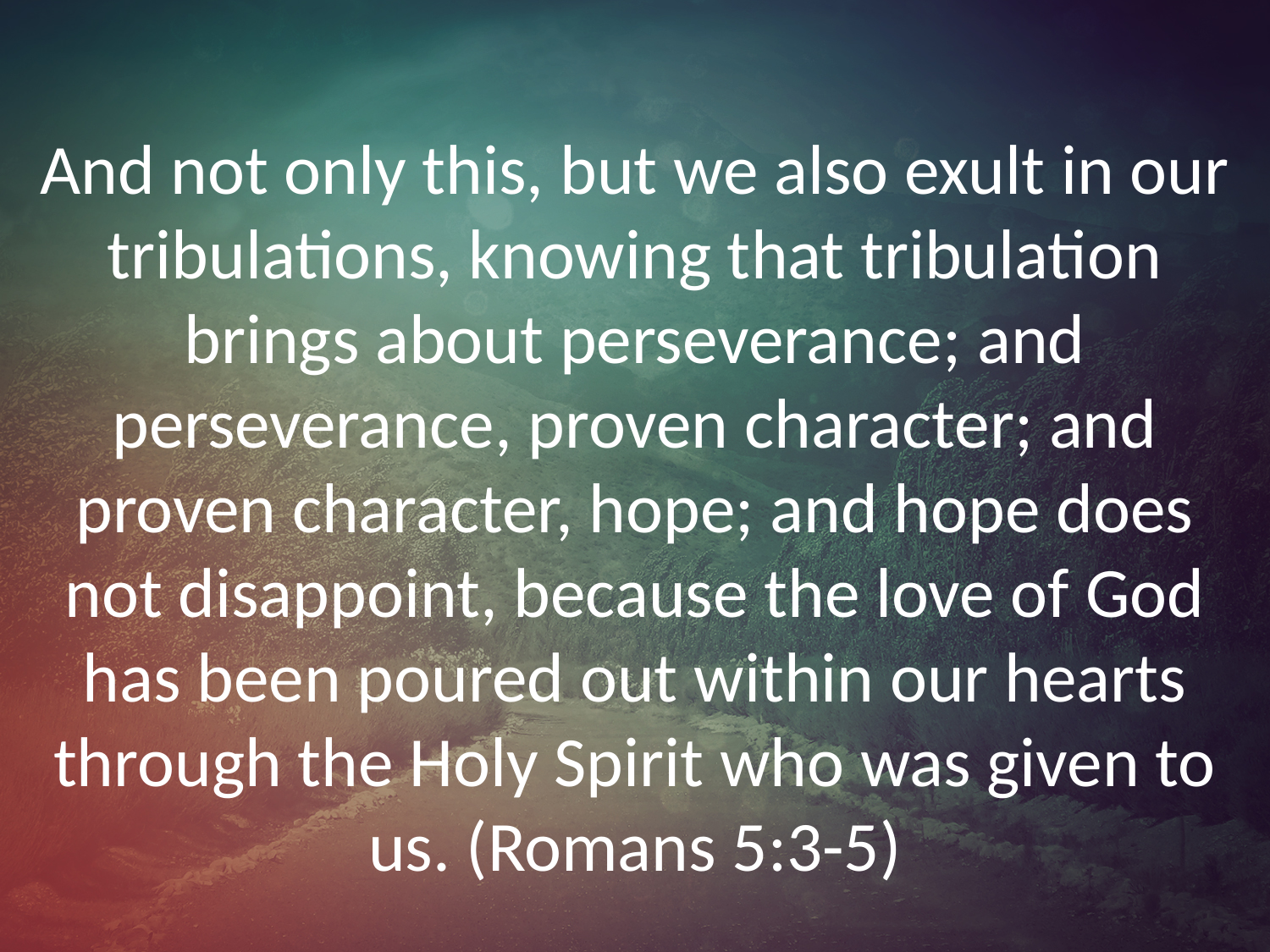

# And not only this, but we also exult in our tribulations, knowing that tribulation brings about perseverance; and perseverance, proven character; and proven character, hope; and hope does not disappoint, because the love of God has been poured out within our hearts through the Holy Spirit who was given to us. (Romans 5:3-5)